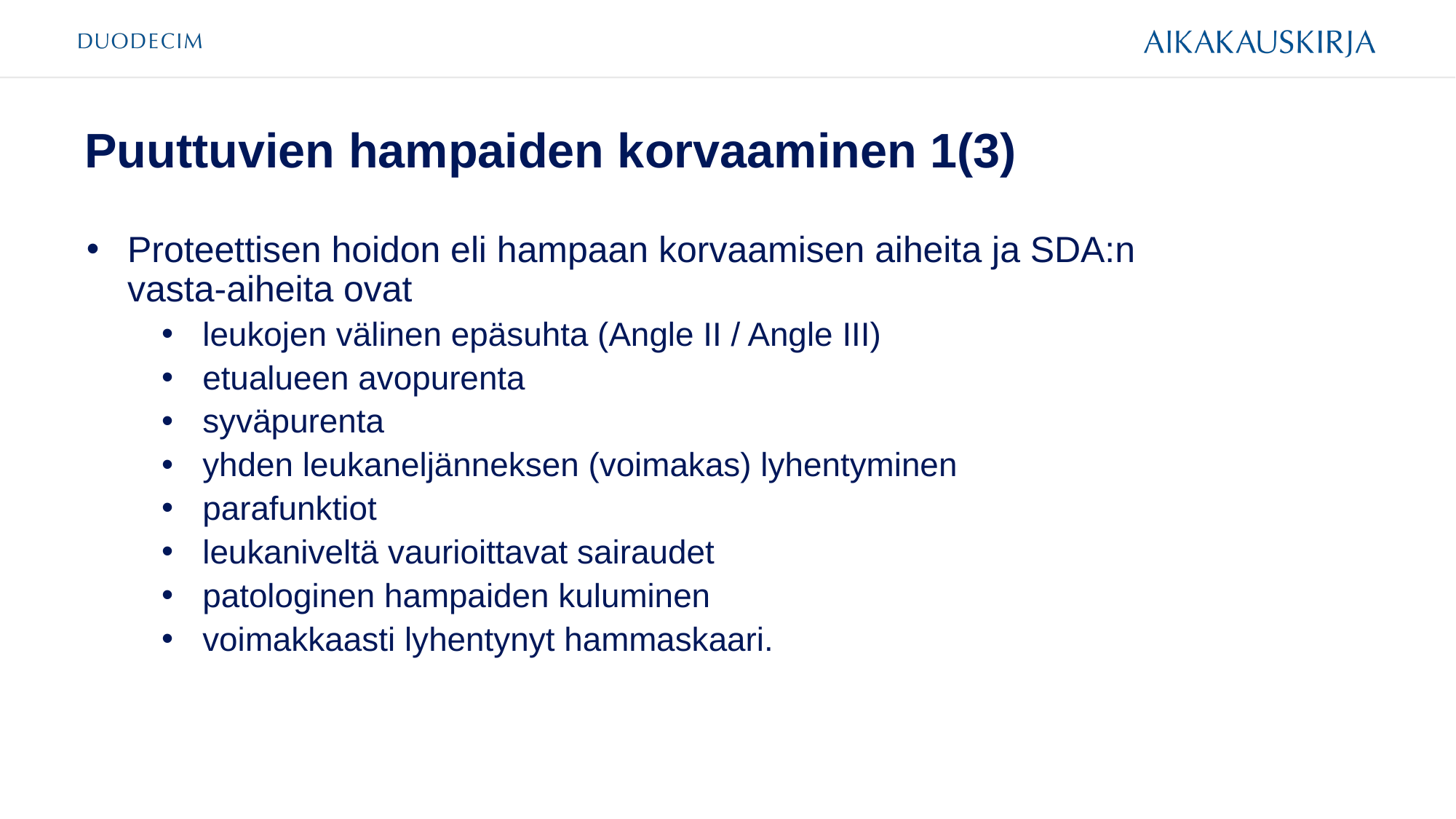

# Puuttuvien hampaiden korvaaminen 1(3)
Proteettisen hoidon eli hampaan korvaamisen aiheita ja SDA:n
vasta-aiheita ovat
leukojen välinen epäsuhta (Angle II / Angle III)
etualueen avopurenta
syväpurenta
yhden leukaneljänneksen (voimakas) lyhentyminen
parafunktiot
leukaniveltä vaurioittavat sairaudet
patologinen hampaiden kuluminen
voimakkaasti lyhentynyt hammaskaari.